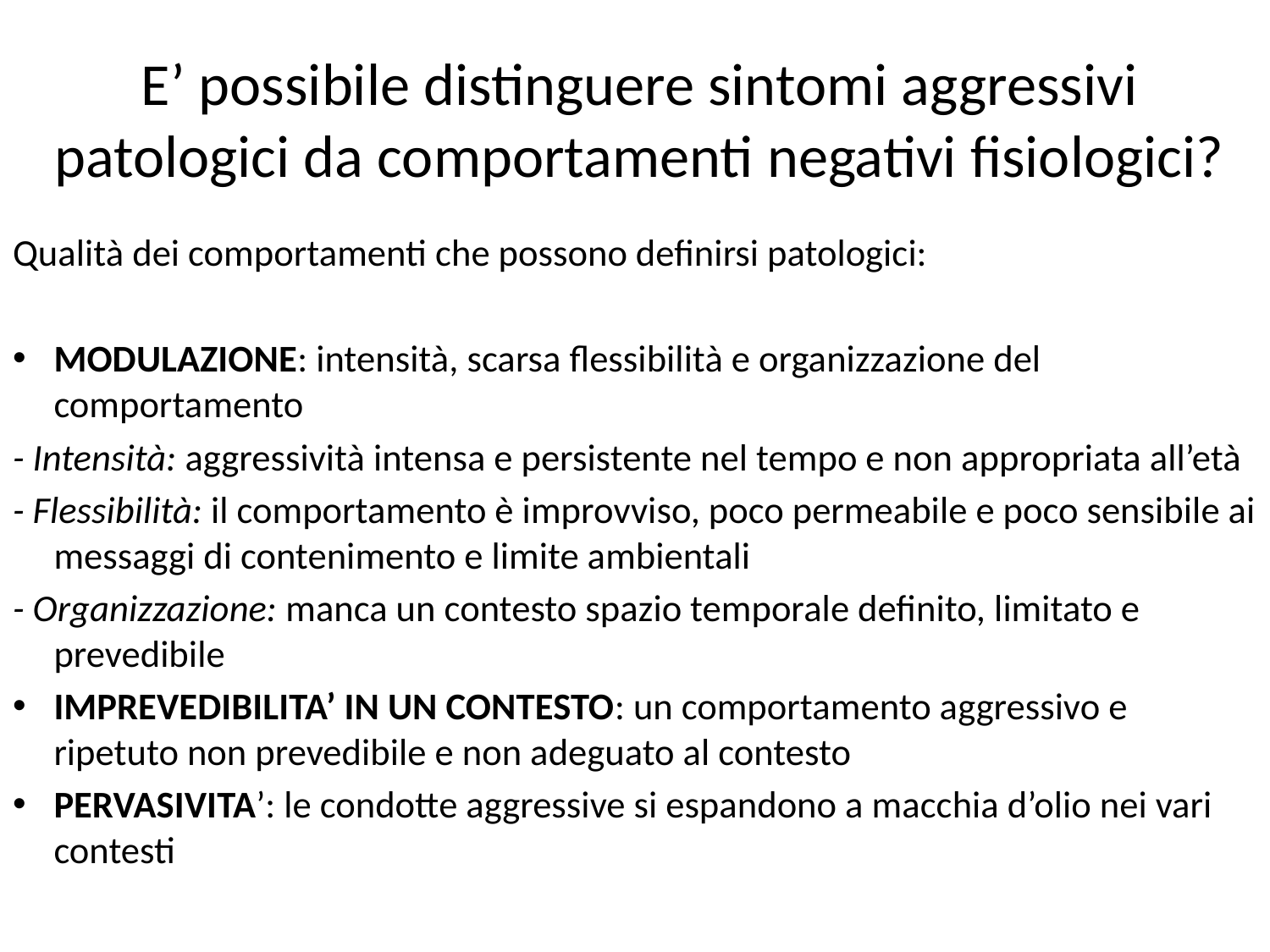

# E’ possibile distinguere sintomi aggressivi patologici da comportamenti negativi fisiologici?
Qualità dei comportamenti che possono definirsi patologici:

MODULAZIONE: intensità, scarsa flessibilità e organizzazione del comportamento
- Intensità: aggressività intensa e persistente nel tempo e non appropriata all’età
- Flessibilità: il comportamento è improvviso, poco permeabile e poco sensibile ai messaggi di contenimento e limite ambientali
- Organizzazione: manca un contesto spazio temporale definito, limitato e prevedibile
IMPREVEDIBILITA’ IN UN CONTESTO: un comportamento aggressivo e ripetuto non prevedibile e non adeguato al contesto
PERVASIVITA’: le condotte aggressive si espandono a macchia d’olio nei vari contesti